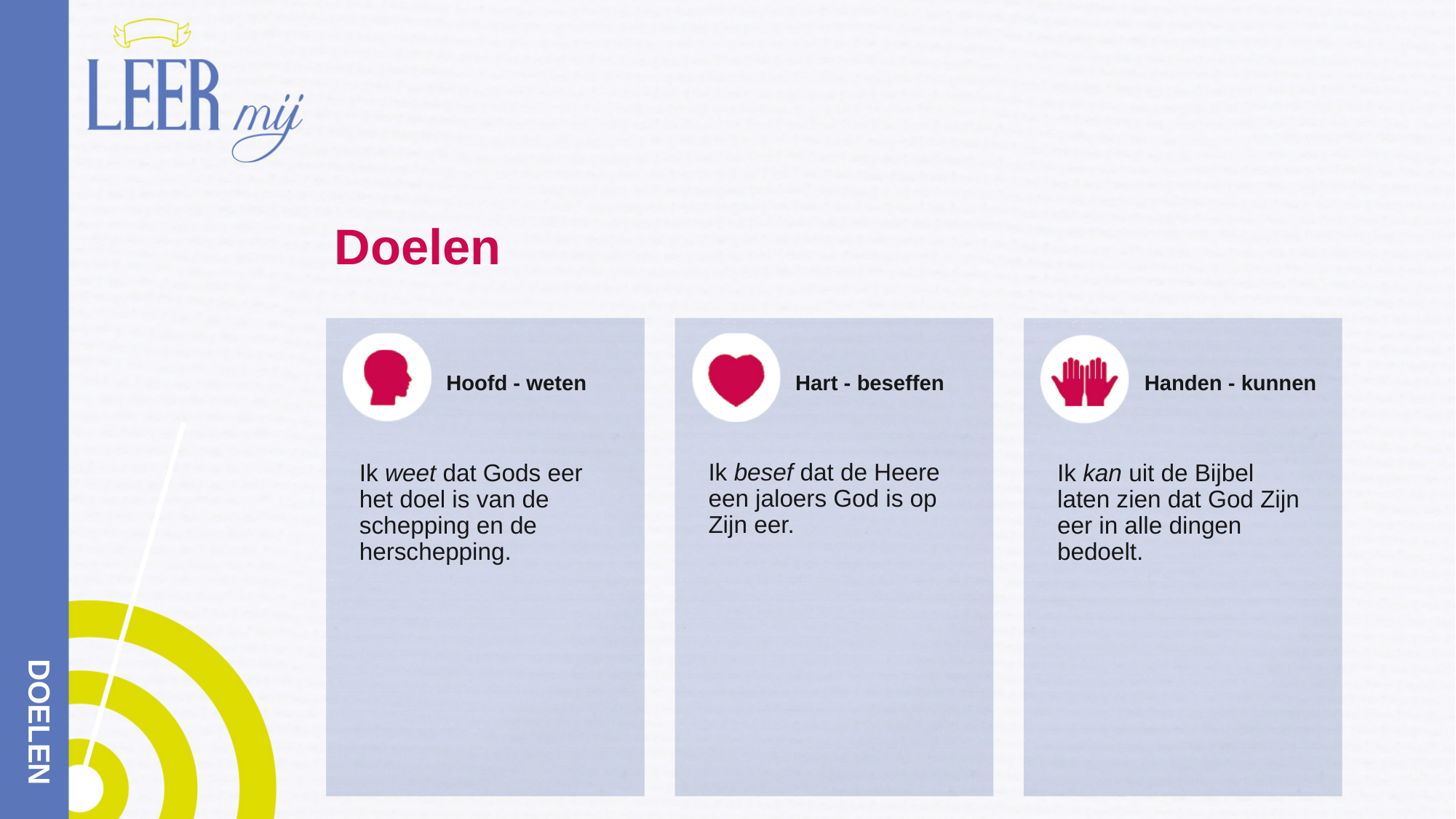

# Doelen
Hoofd - weten
Hart - beseffen
Handen - kunnen
Ik besef dat de Heere een jaloers God is op Zijn eer.

Ik weet dat Gods eer het doel is van de schepping en de herschepping.

Ik kan uit de Bijbel laten zien dat God Zijn eer in alle dingen bedoelt.